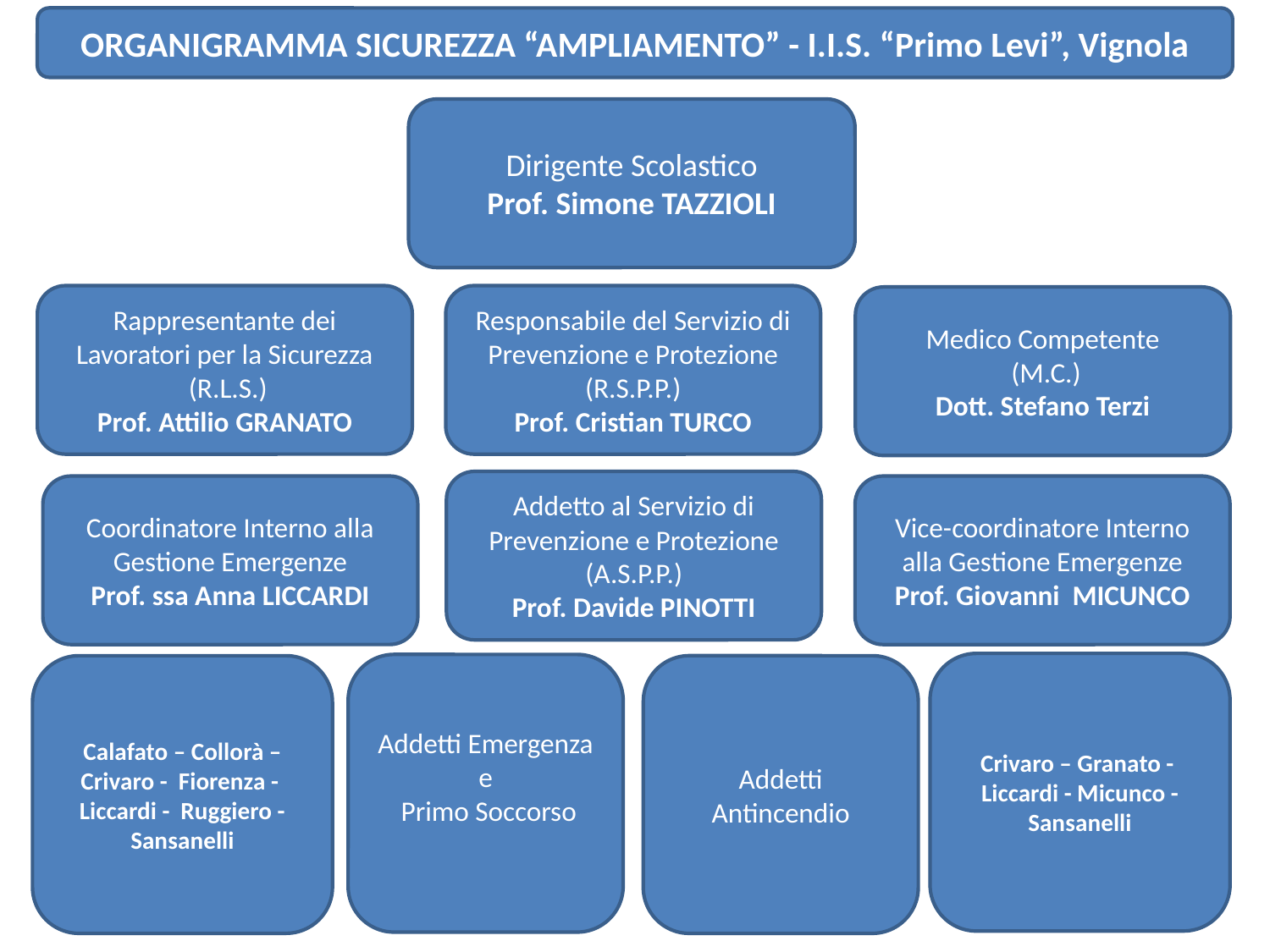

ORGANIGRAMMA SICUREZZA “AMPLIAMENTO” - I.I.S. “Primo Levi”, Vignola
Dirigente Scolastico
Prof. Simone TAZZIOLI
Rappresentante dei Lavoratori per la Sicurezza
 (R.L.S.)
Prof. Attilio GRANATO

Responsabile del Servizio di Prevenzione e Protezione (R.S.P.P.)
Prof. Cristian TURCO

Medico Competente
 (M.C.)
Dott. Stefano Terzi
Addetto al Servizio di Prevenzione e Protezione (A.S.P.P.)
Prof. Davide PINOTTI
Coordinatore Interno alla Gestione Emergenze
Prof. ssa Anna LICCARDI
Vice-coordinatore Interno alla Gestione Emergenze
Prof. Giovanni  MICUNCO
Crivaro – Granato -  Liccardi - Micunco - Sansanelli
Addetti Emergenza
e
 Primo Soccorso

Calafato – Collorà – Crivaro -  Fiorenza -  Liccardi -  Ruggiero - Sansanelli
Addetti Antincendio